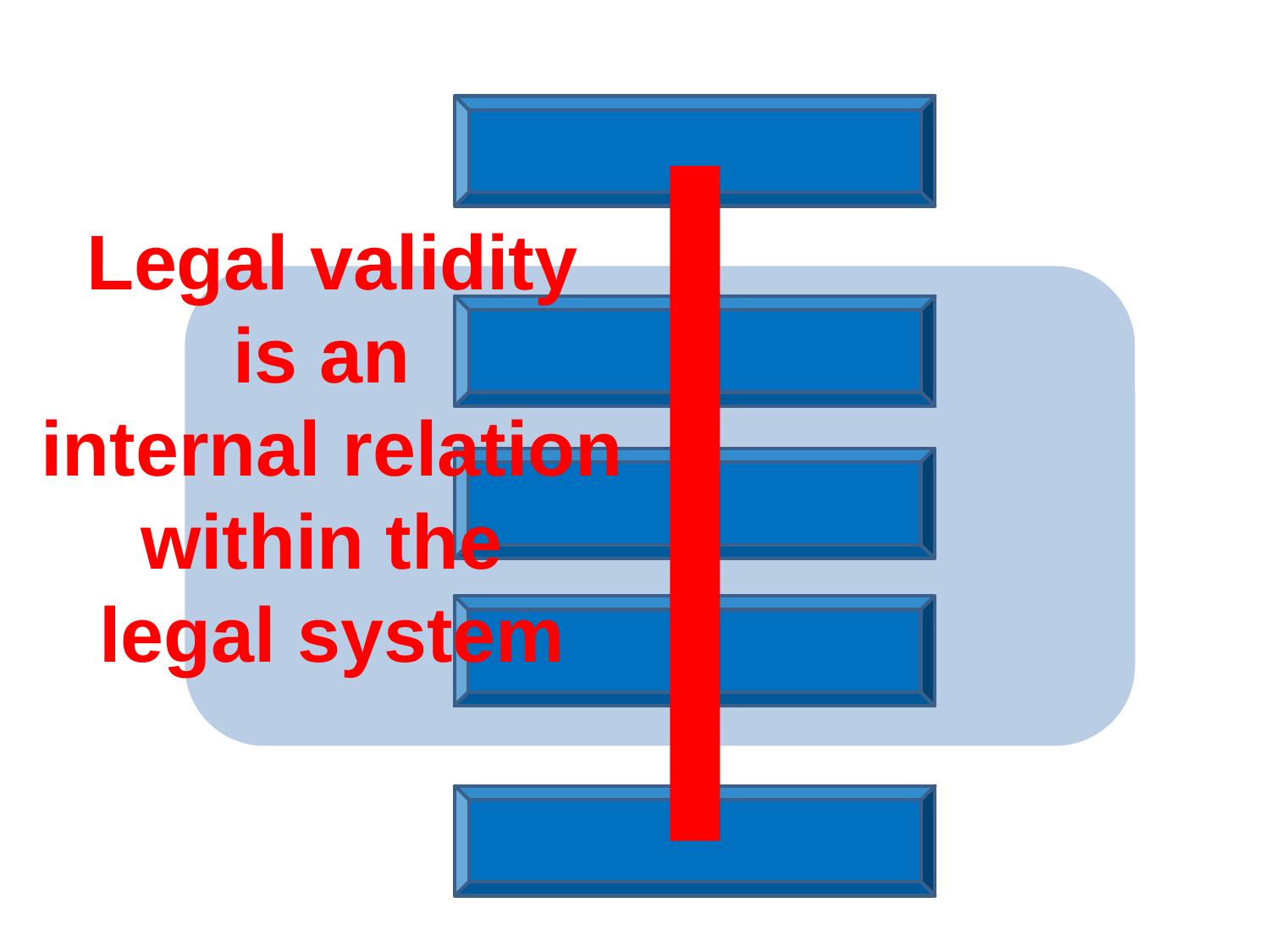

Legal validity
is an
internal relation
within the
legal system